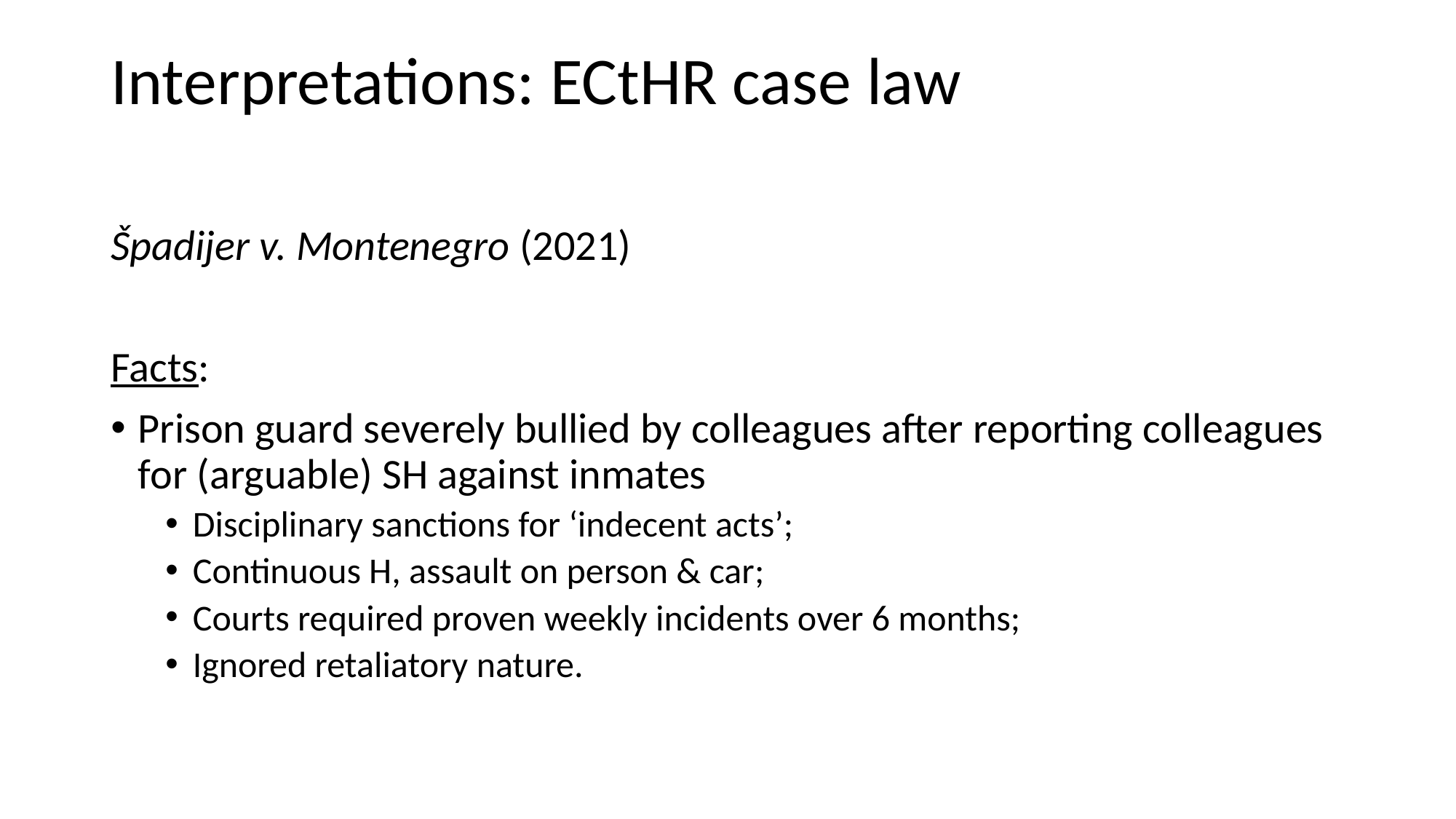

# Interpretations: ECtHR case law
Špadijer v. Montenegro (2021)

Facts:
Prison guard severely bullied by colleagues after reporting colleagues for (arguable) SH against inmates
Disciplinary sanctions for ‘indecent acts’;
Continuous H, assault on person & car;
Courts required proven weekly incidents over 6 months;
Ignored retaliatory nature.